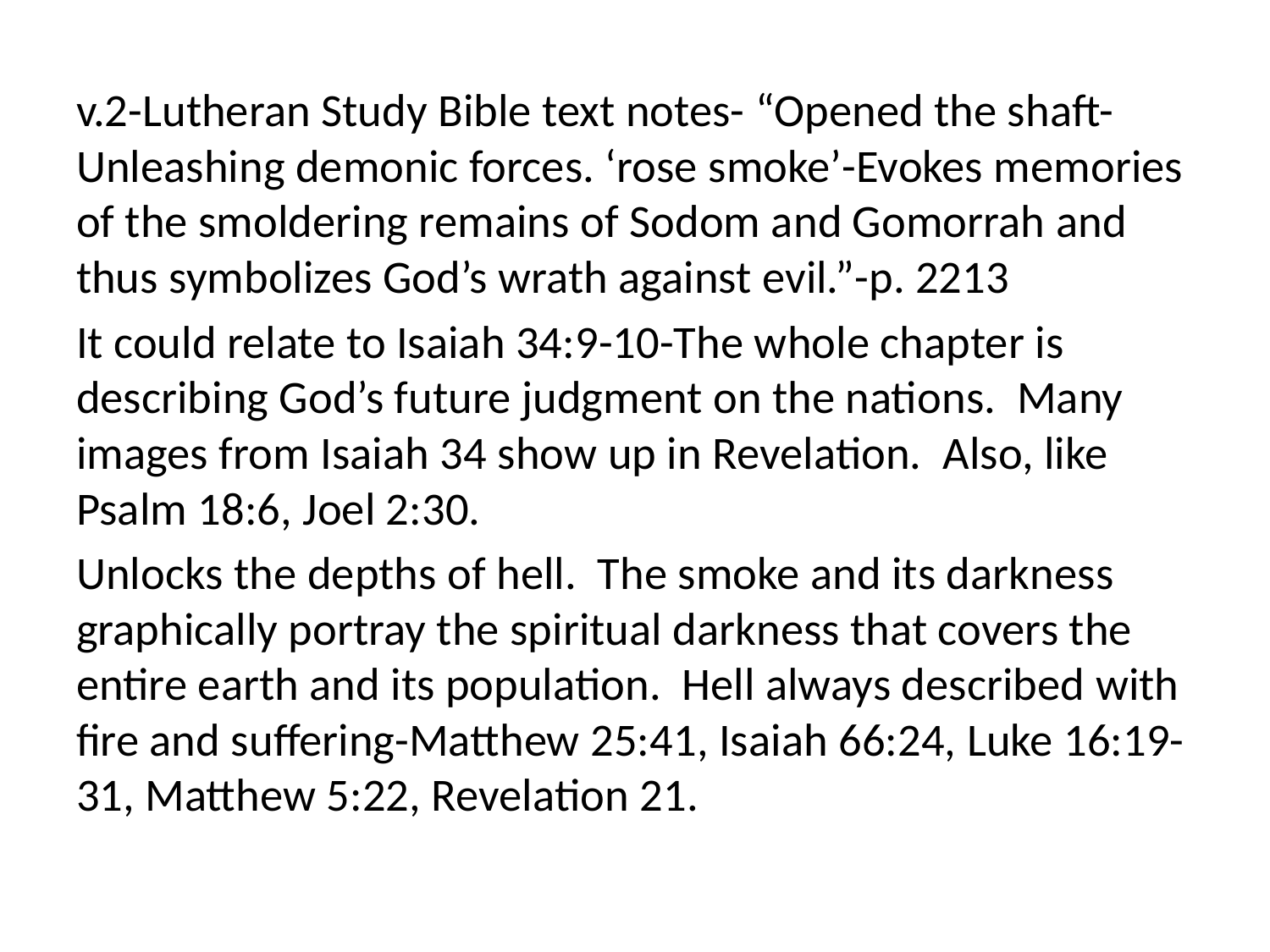

v.2-Lutheran Study Bible text notes- “Opened the shaft-Unleashing demonic forces. ‘rose smoke’-Evokes memories of the smoldering remains of Sodom and Gomorrah and thus symbolizes God’s wrath against evil.”-p. 2213
It could relate to Isaiah 34:9-10-The whole chapter is describing God’s future judgment on the nations.  Many images from Isaiah 34 show up in Revelation.  Also, like Psalm 18:6, Joel 2:30.
Unlocks the depths of hell.  The smoke and its darkness graphically portray the spiritual darkness that covers the entire earth and its population.  Hell always described with fire and suffering-Matthew 25:41, Isaiah 66:24, Luke 16:19-31, Matthew 5:22, Revelation 21.